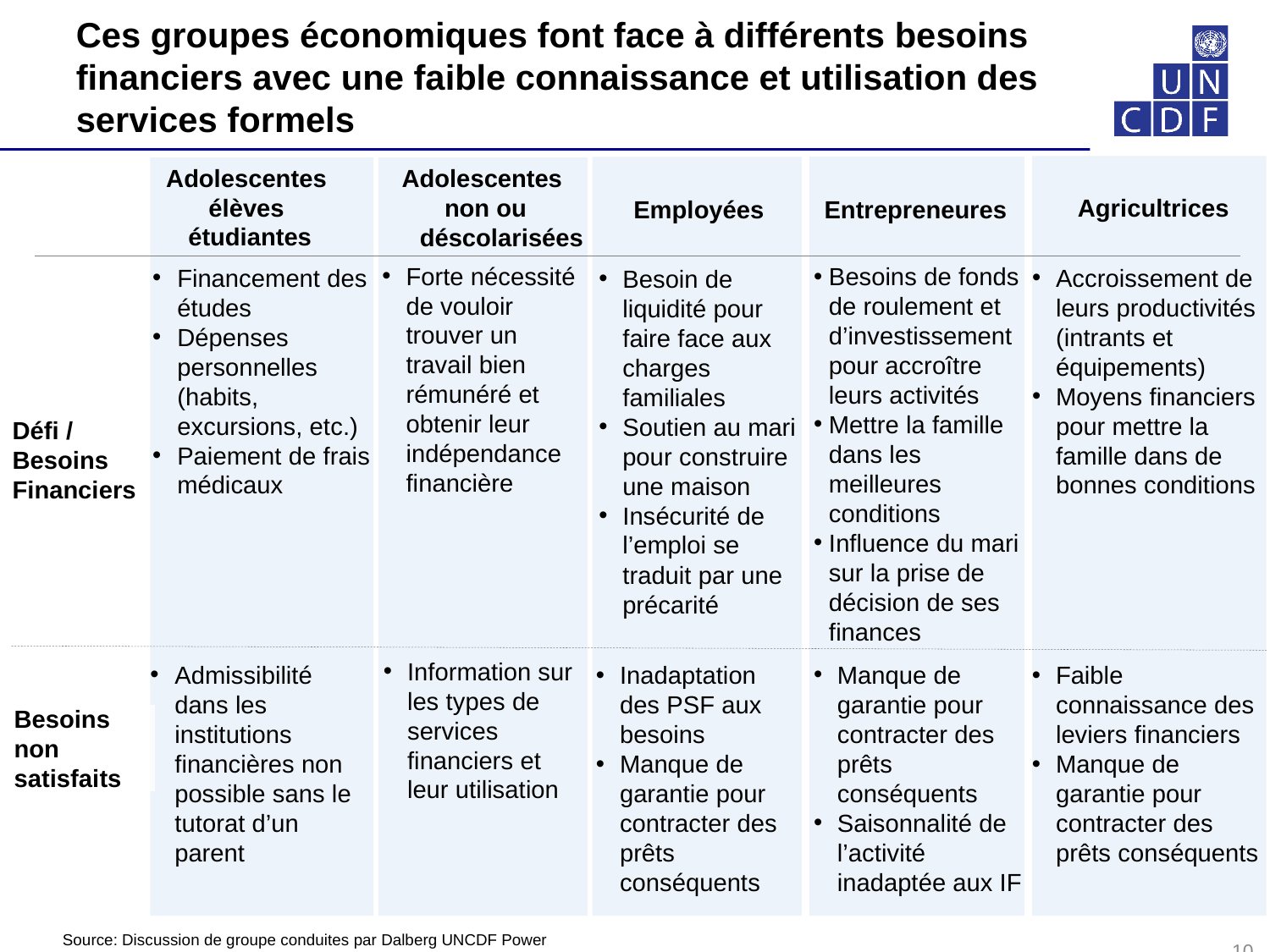

# Ces groupes économiques font face à différents besoins financiers avec une faible connaissance et utilisation des services formels

Adolescentes
élèves
étudiantes
Agricultrices
Employées
Entrepreneures
Adolescentes
non ou déscolarisées
Forte nécessité de vouloir trouver un travail bien rémunéré et obtenir leur indépendance financière

Besoins de fonds de roulement et d’investissement pour accroître leurs activités
Mettre la famille dans les meilleures conditions
Influence du mari sur la prise de décision de ses finances
Financement des études
Dépenses personnelles (habits, excursions, etc.)
Paiement de frais médicaux
Accroissement de leurs productivités (intrants et équipements)
Moyens financiers pour mettre la famille dans de bonnes conditions
Besoin de liquidité pour faire face aux charges familiales
Soutien au mari pour construire une maison
Insécurité de l’emploi se traduit par une précarité
Défi / Besoins
Financiers
Information sur les types de services financiers et leur utilisation
Manque de garantie pour contracter des prêts conséquents
Saisonnalité de l’activité inadaptée aux IF
Admissibilité dans les institutions financières non possible sans le tutorat d’un parent
Faible connaissance des leviers financiers
Manque de garantie pour contracter des prêts conséquents

Inadaptation des PSF aux besoins
Manque de garantie pour contracter des prêts conséquents

Besoins non satisfaits
Source: Discussion de groupe conduites par Dalberg UNCDF Power
10